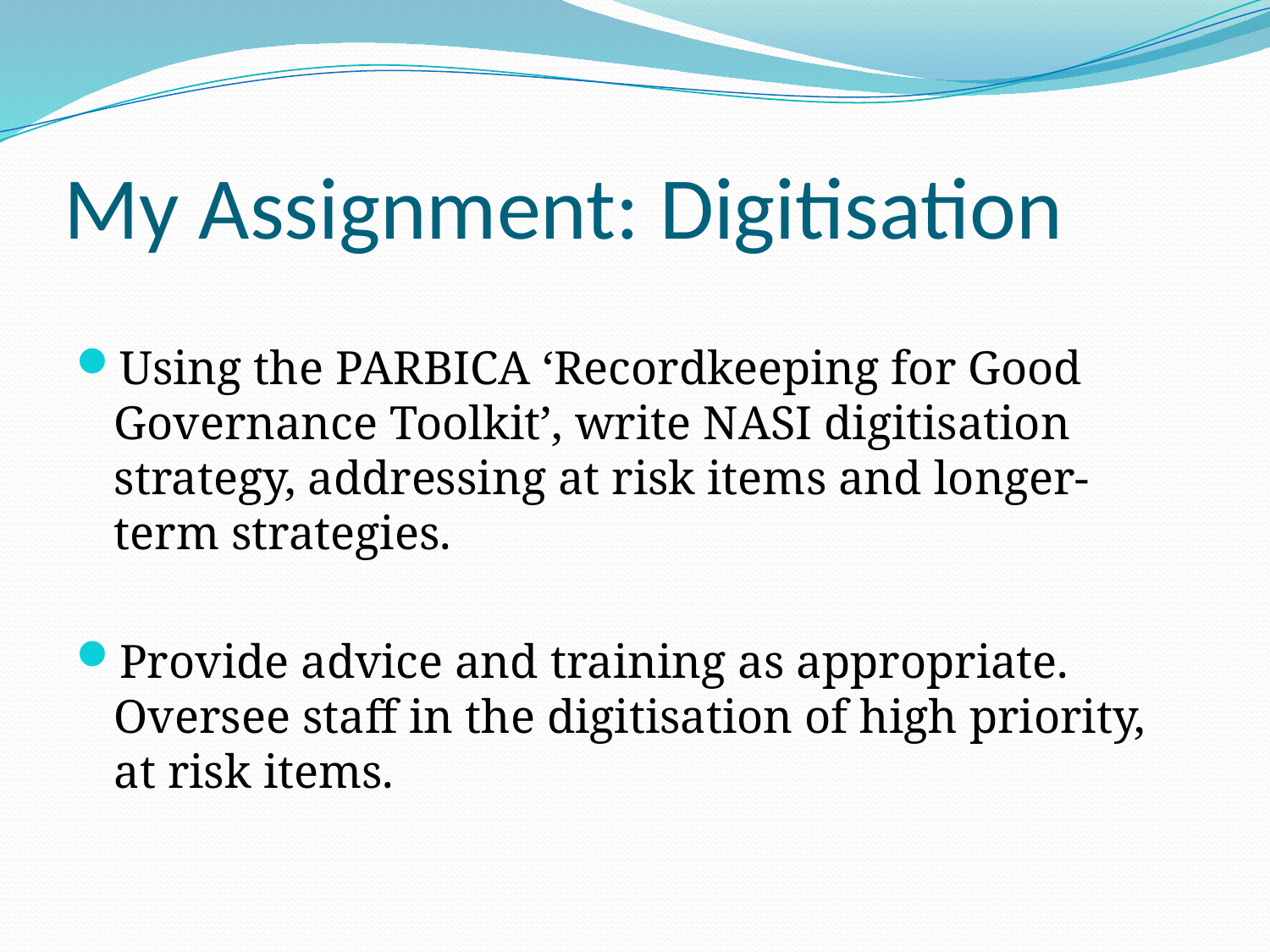

# My Assignment: Digitisation

Using the PARBICA ‘Recordkeeping for Good Governance Toolkit’, write NASI digitisation strategy, addressing at risk items and longer-term strategies.

Provide advice and training as appropriate. Oversee staff in the digitisation of high priority, at risk items.